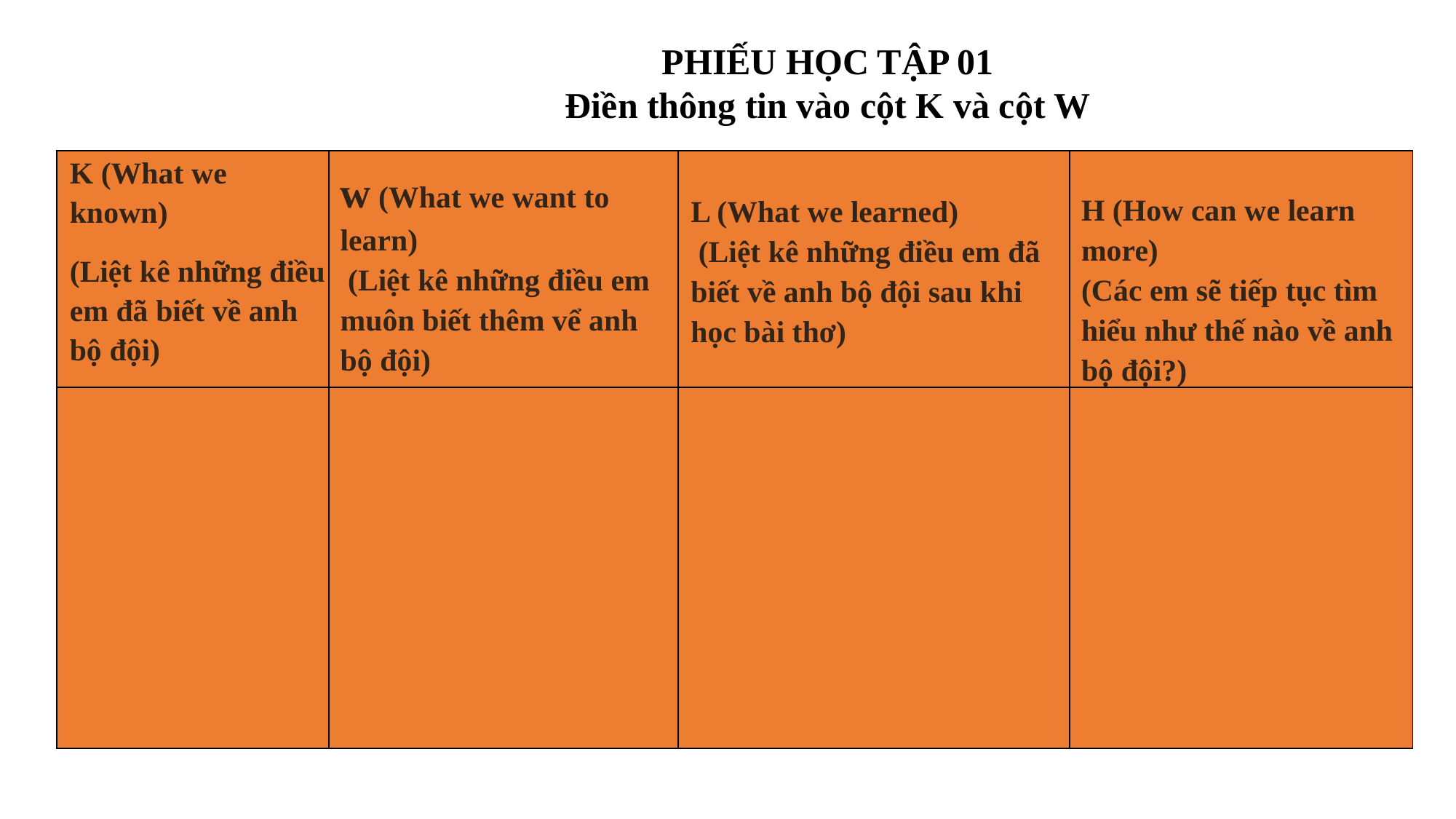

PHIẾU HỌC TẬP 01
Điền thông tin vào cột K và cột W
| K (What we known) (Liệt kê những điều em đã biết về anh bộ đội) | w (What we want to learn) (Liệt kê những điều em muôn biết thêm vể anh bộ đội) | L (What we learned) (Liệt kê những điều em đã biết về anh bộ đội sau khi học bài thơ) | H (How can we learn more) (Các em sẽ tiếp tục tìm hiểu như thế nào về anh bộ đội?) |
| --- | --- | --- | --- |
|  |  |  |  |